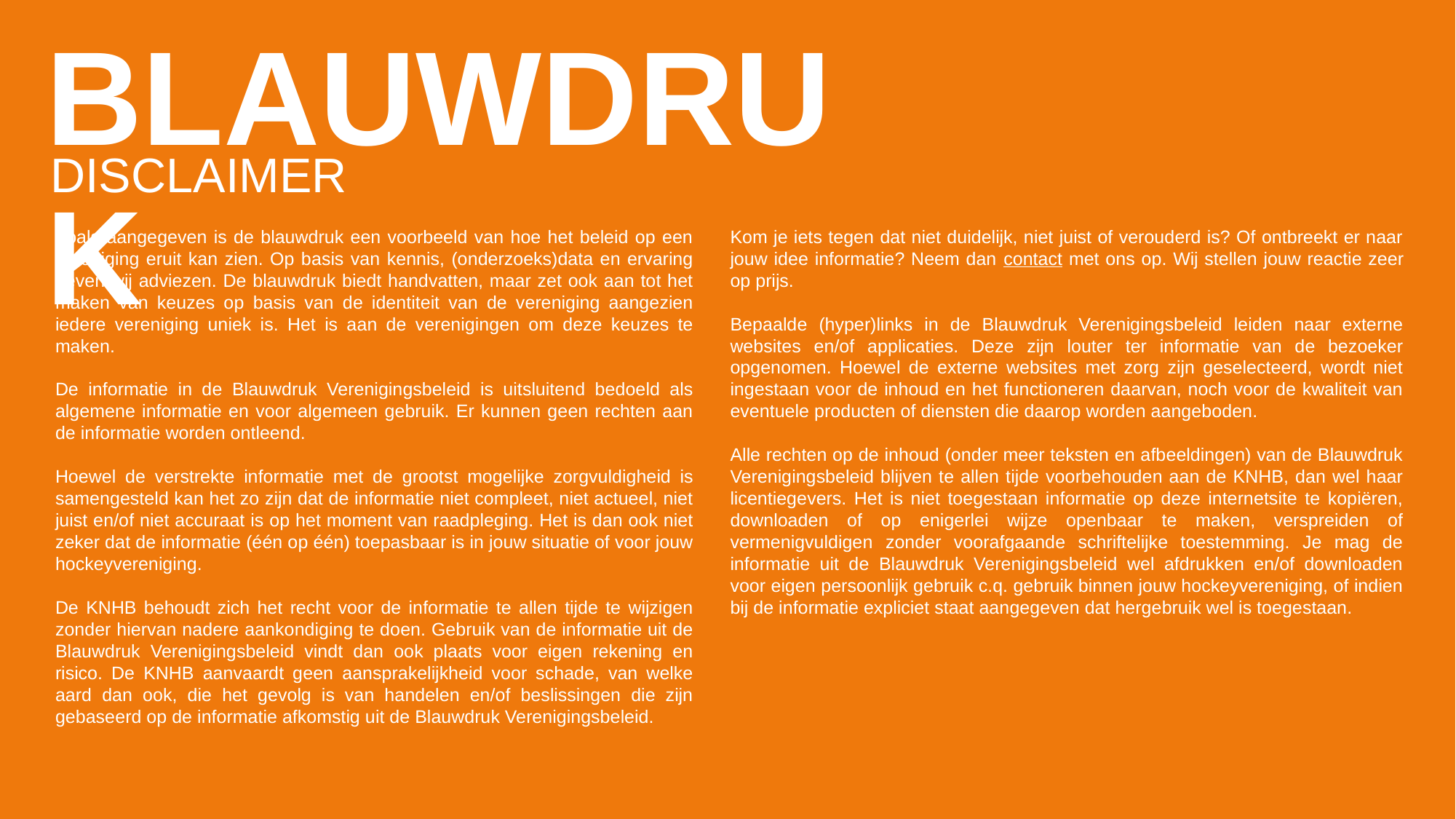

BLAUWDRUK
DISCLAIMER
Zoals aangegeven is de blauwdruk een voorbeeld van hoe het beleid op een vereniging eruit kan zien. Op basis van kennis, (onderzoeks)data en ervaring geven wij adviezen. De blauwdruk biedt handvatten, maar zet ook aan tot het maken van keuzes op basis van de identiteit van de vereniging aangezien iedere vereniging uniek is. Het is aan de verenigingen om deze keuzes te maken.

De informatie in de Blauwdruk Verenigingsbeleid is uitsluitend bedoeld als algemene informatie en voor algemeen gebruik. Er kunnen geen rechten aan de informatie worden ontleend.

Hoewel de verstrekte informatie met de grootst mogelijke zorgvuldigheid is samengesteld kan het zo zijn dat de informatie niet compleet, niet actueel, niet juist en/of niet accuraat is op het moment van raadpleging. Het is dan ook niet zeker dat de informatie (één op één) toepasbaar is in jouw situatie of voor jouw hockeyvereniging.

De KNHB behoudt zich het recht voor de informatie te allen tijde te wijzigen zonder hiervan nadere aankondiging te doen. Gebruik van de informatie uit de Blauwdruk Verenigingsbeleid vindt dan ook plaats voor eigen rekening en risico. De KNHB aanvaardt geen aansprakelijkheid voor schade, van welke aard dan ook, die het gevolg is van handelen en/of beslissingen die zijn gebaseerd op de informatie afkomstig uit de Blauwdruk Verenigingsbeleid.

Kom je iets tegen dat niet duidelijk, niet juist of verouderd is? Of ontbreekt er naar jouw idee informatie? Neem dan contact met ons op. Wij stellen jouw reactie zeer op prijs.

Bepaalde (hyper)links in de Blauwdruk Verenigingsbeleid leiden naar externe websites en/of applicaties. Deze zijn louter ter informatie van de bezoeker opgenomen. Hoewel de externe websites met zorg zijn geselecteerd, wordt niet ingestaan voor de inhoud en het functioneren daarvan, noch voor de kwaliteit van eventuele producten of diensten die daarop worden aangeboden.

Alle rechten op de inhoud (onder meer teksten en afbeeldingen) van de Blauwdruk Verenigingsbeleid blijven te allen tijde voorbehouden aan de KNHB, dan wel haar licentiegevers. Het is niet toegestaan informatie op deze internetsite te kopiëren, downloaden of op enigerlei wijze openbaar te maken, verspreiden of vermenigvuldigen zonder voorafgaande schriftelijke toestemming. Je mag de informatie uit de Blauwdruk Verenigingsbeleid wel afdrukken en/of downloaden voor eigen persoonlijk gebruik c.q. gebruik binnen jouw hockeyvereniging, of indien bij de informatie expliciet staat aangegeven dat hergebruik wel is toegestaan.